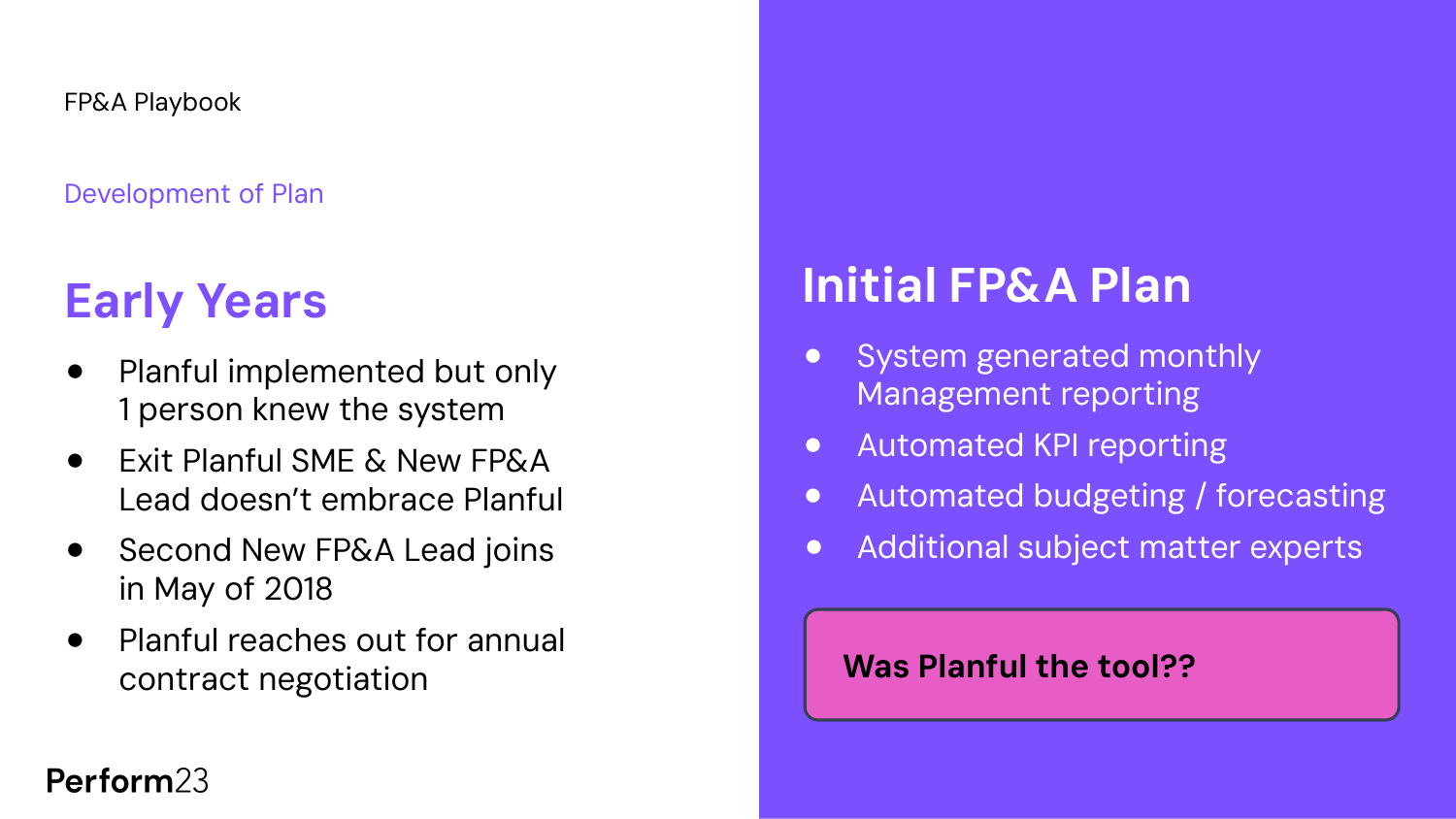

# FP&A Playbook
Development of Plan
Initial FP&A Plan
Early Years
System generated monthly Management reporting
Automated KPI reporting
Automated budgeting / forecasting
Additional subject matter experts
Planful implemented but only
1 person knew the system
Exit Planful SME & New FP&A
Lead doesn’t embrace Planful
Second New FP&A Lead joins
in May of 2018
Planful reaches out for annual
contract negotiation

Was Planful the tool??